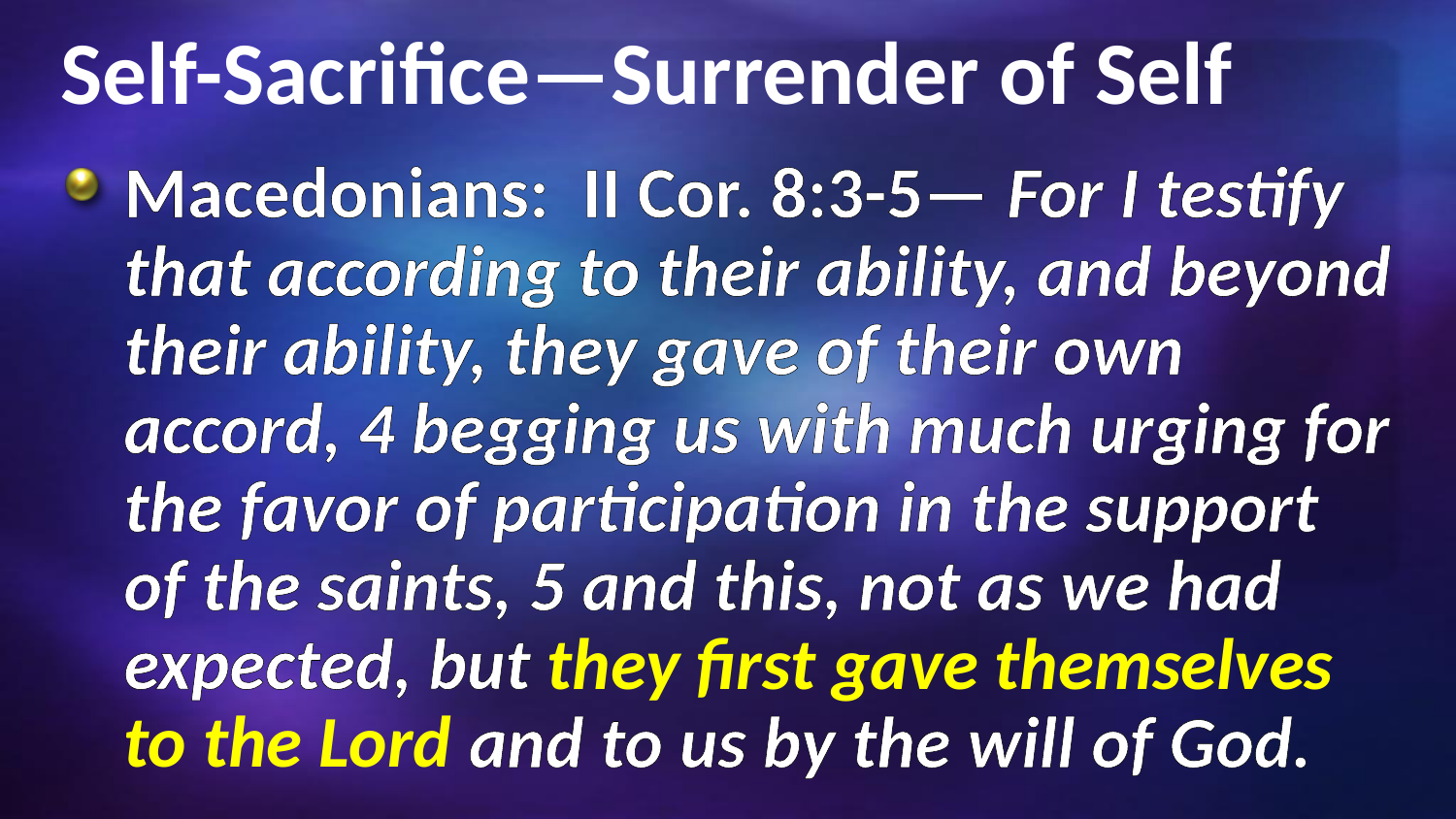

# Self-Sacrifice—Surrender of Self
Macedonians:  II Cor. 8:3-5— For I testify that according to their ability, and beyond their ability, they gave of their own accord, 4 begging us with much urging for the favor of participation in the support of the saints, 5 and this, not as we had expected, but they first gave themselves to the Lord and to us by the will of God.